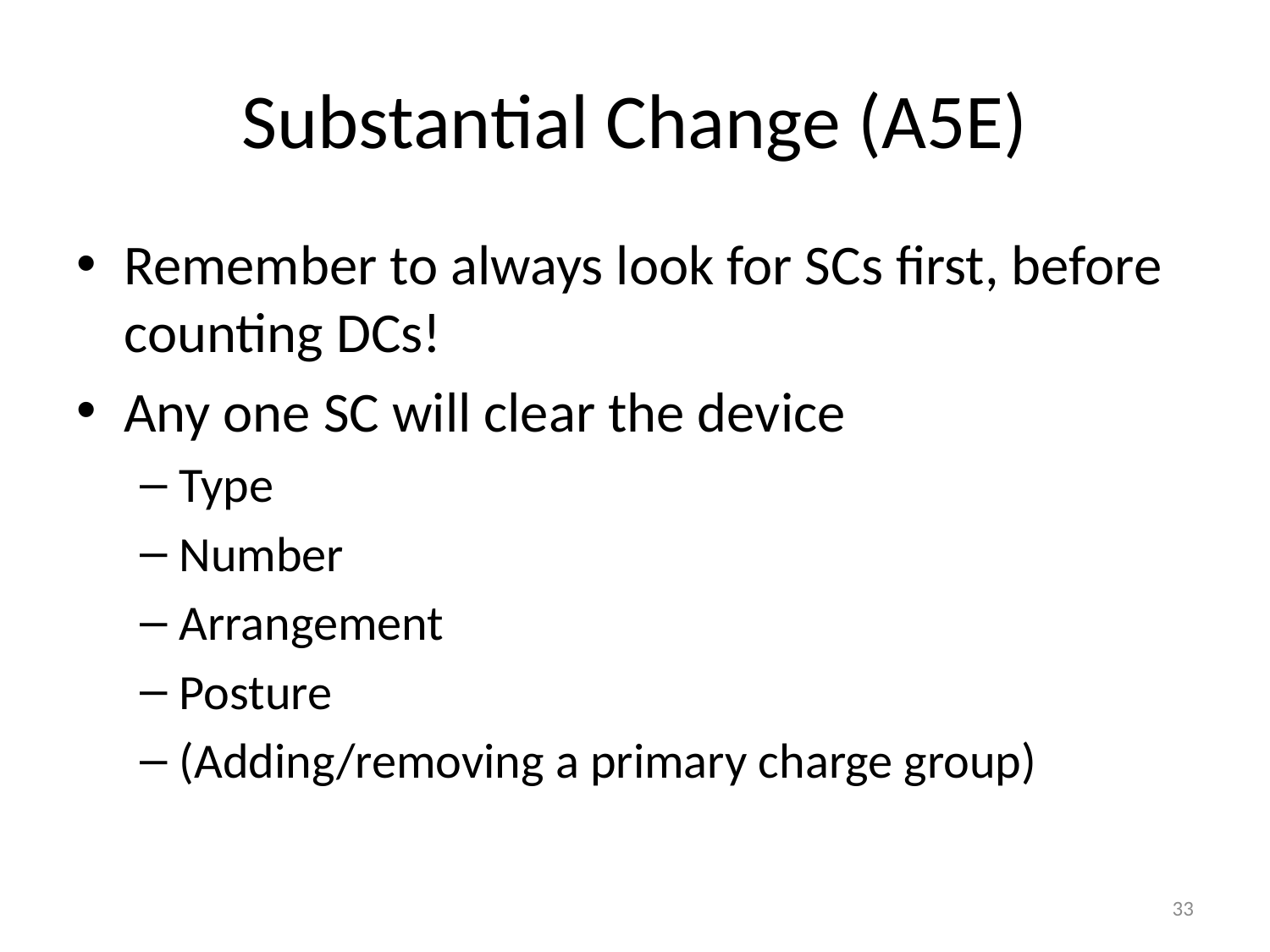

# Substantial Change (A5E)
Remember to always look for SCs first, before counting DCs!
Any one SC will clear the device
Type
Number
Arrangement
Posture
(Adding/removing a primary charge group)

33